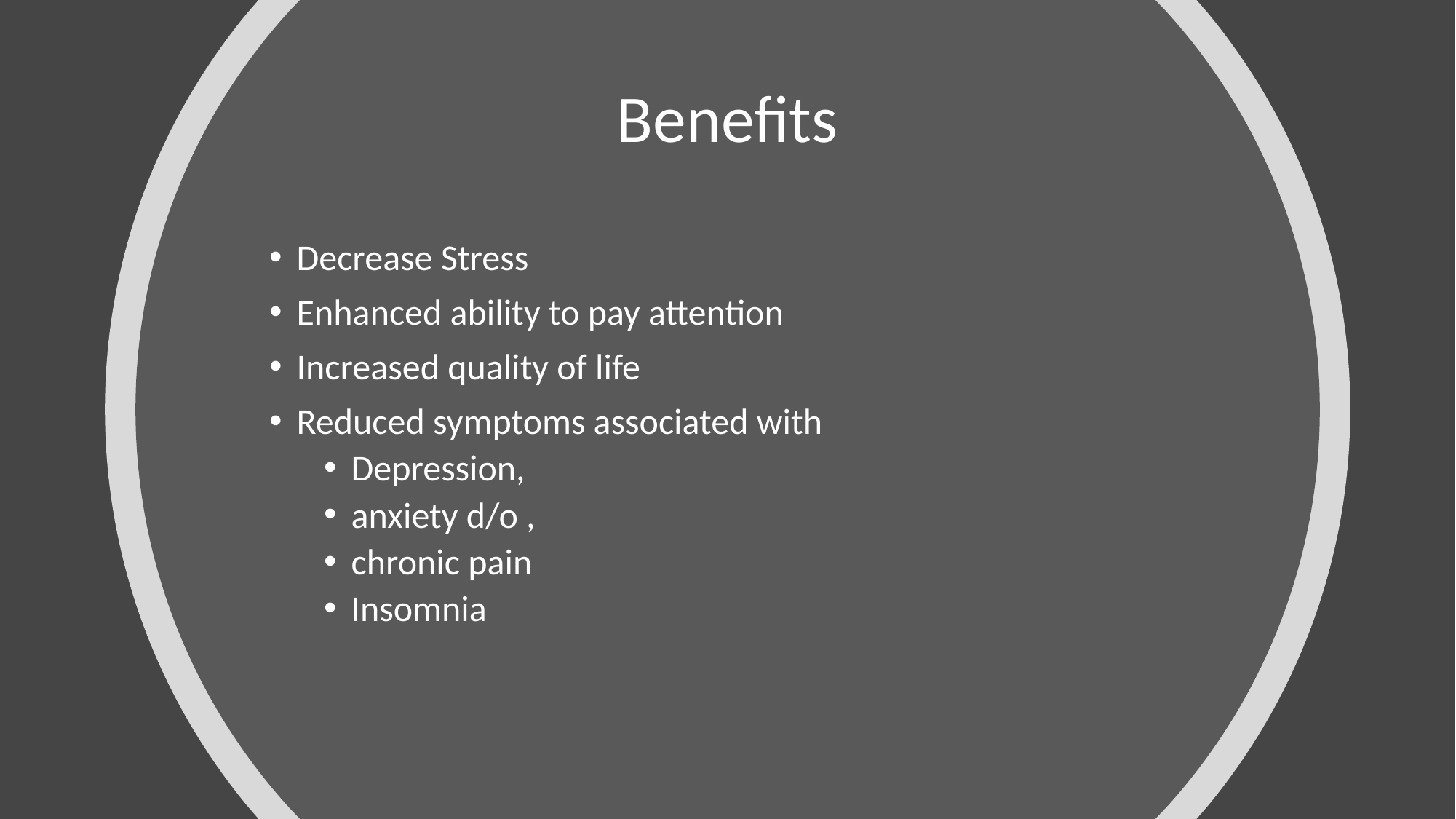

# Benefits
Decrease Stress
Enhanced ability to pay attention
Increased quality of life
Reduced symptoms associated with
Depression,
anxiety d/o ,
chronic pain
Insomnia